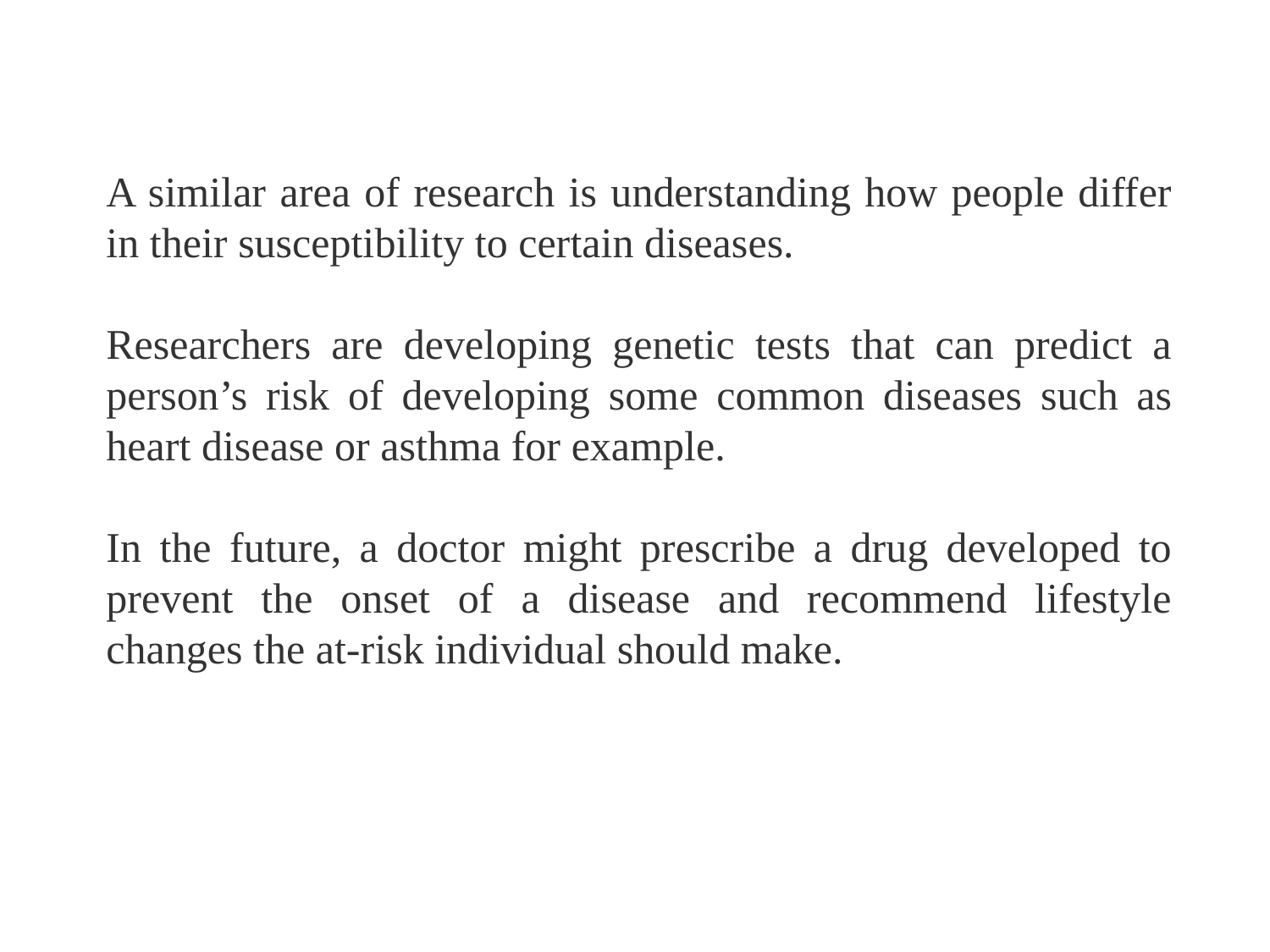

A similar area of research is understanding how people differ in their susceptibility to certain diseases.

Researchers are developing genetic tests that can predict a person’s risk of developing some common diseases such as heart disease or asthma for example.

In the future, a doctor might prescribe a drug developed to prevent the onset of a disease and recommend lifestyle changes the at-risk individual should make.